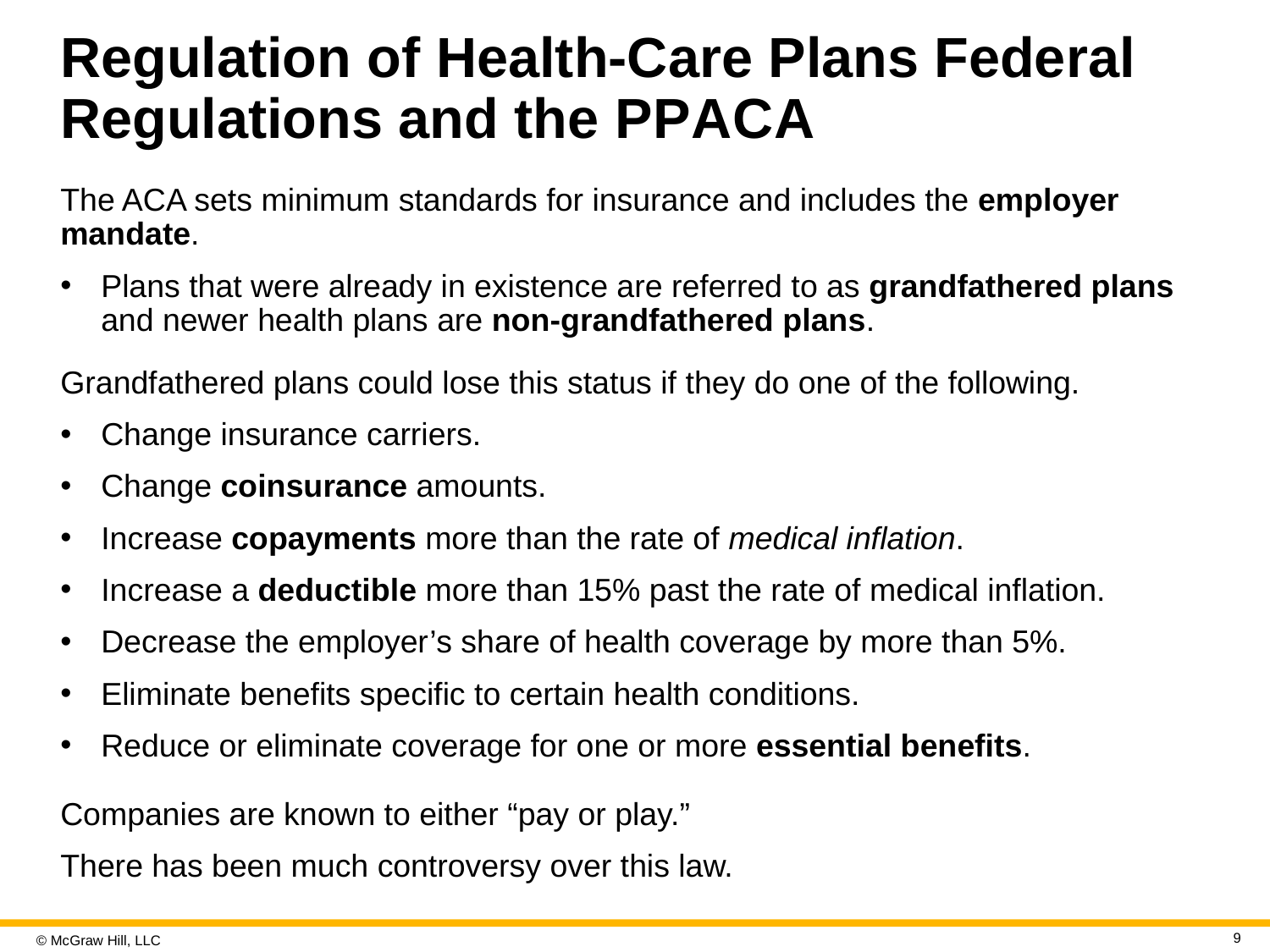

# Regulation of Health-Care Plans Federal Regulations and the P P A C A
The ACA sets minimum standards for insurance and includes the employer mandate.
Plans that were already in existence are referred to as grandfathered plans and newer health plans are non-grandfathered plans.
Grandfathered plans could lose this status if they do one of the following.
Change insurance carriers.
Change coinsurance amounts.
Increase copayments more than the rate of medical inflation.
Increase a deductible more than 15% past the rate of medical inflation.
Decrease the employer’s share of health coverage by more than 5%.
Eliminate benefits specific to certain health conditions.
Reduce or eliminate coverage for one or more essential benefits.
Companies are known to either “pay or play.”
There has been much controversy over this law.
9